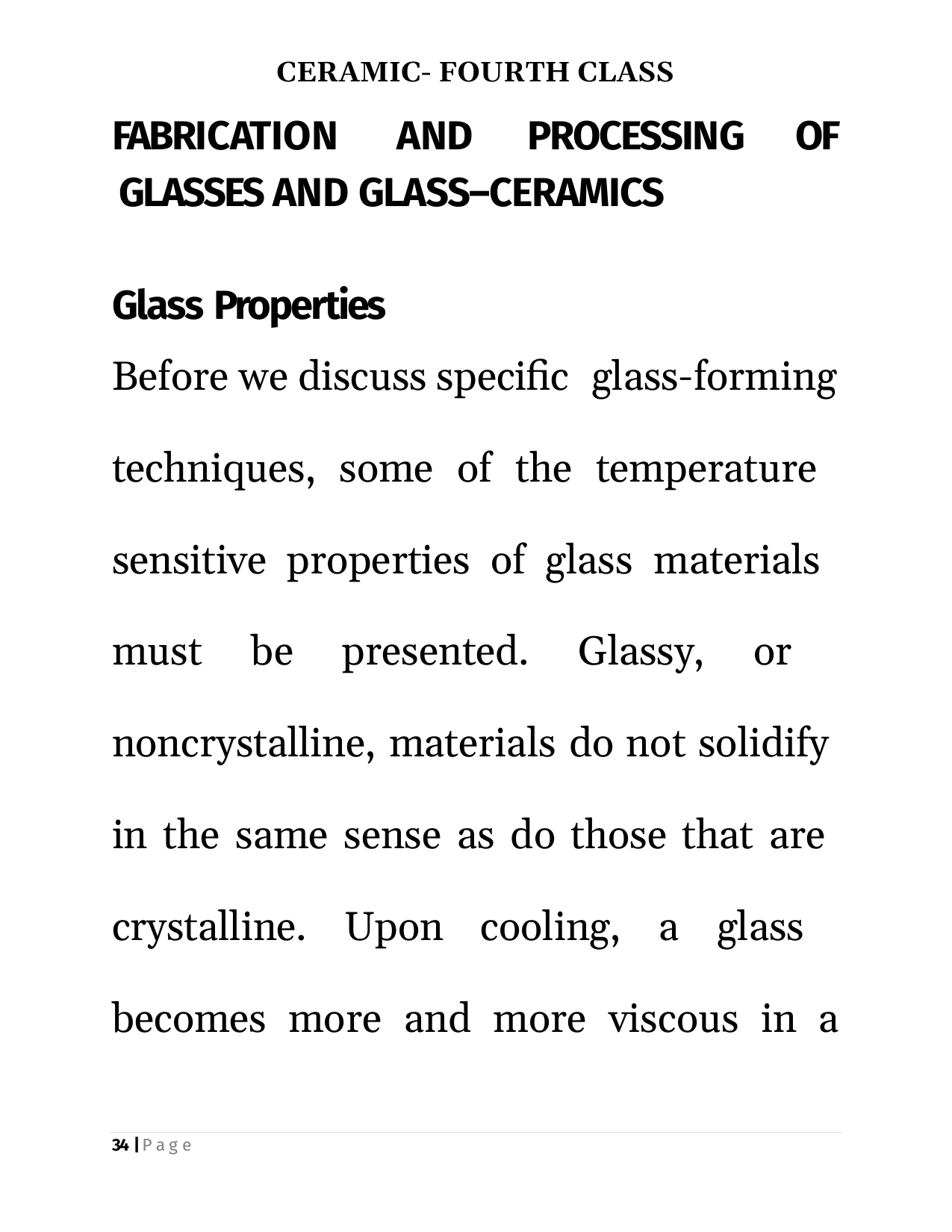

CERAMIC- FOURTH CLASS
# FABRICATION	AND	PROCESSING	OF  GLASSES AND GLASS–CERAMICS
Glass Properties
Before we discuss specific  glass-forming
techniques, some of the temperature  sensitive properties of glass materials  must be presented. Glassy, or  noncrystalline, materials do not solidify  in the same sense as do those that are  crystalline. Upon cooling, a glass  becomes  more  and  more  viscous  in  a

34 | P a g e